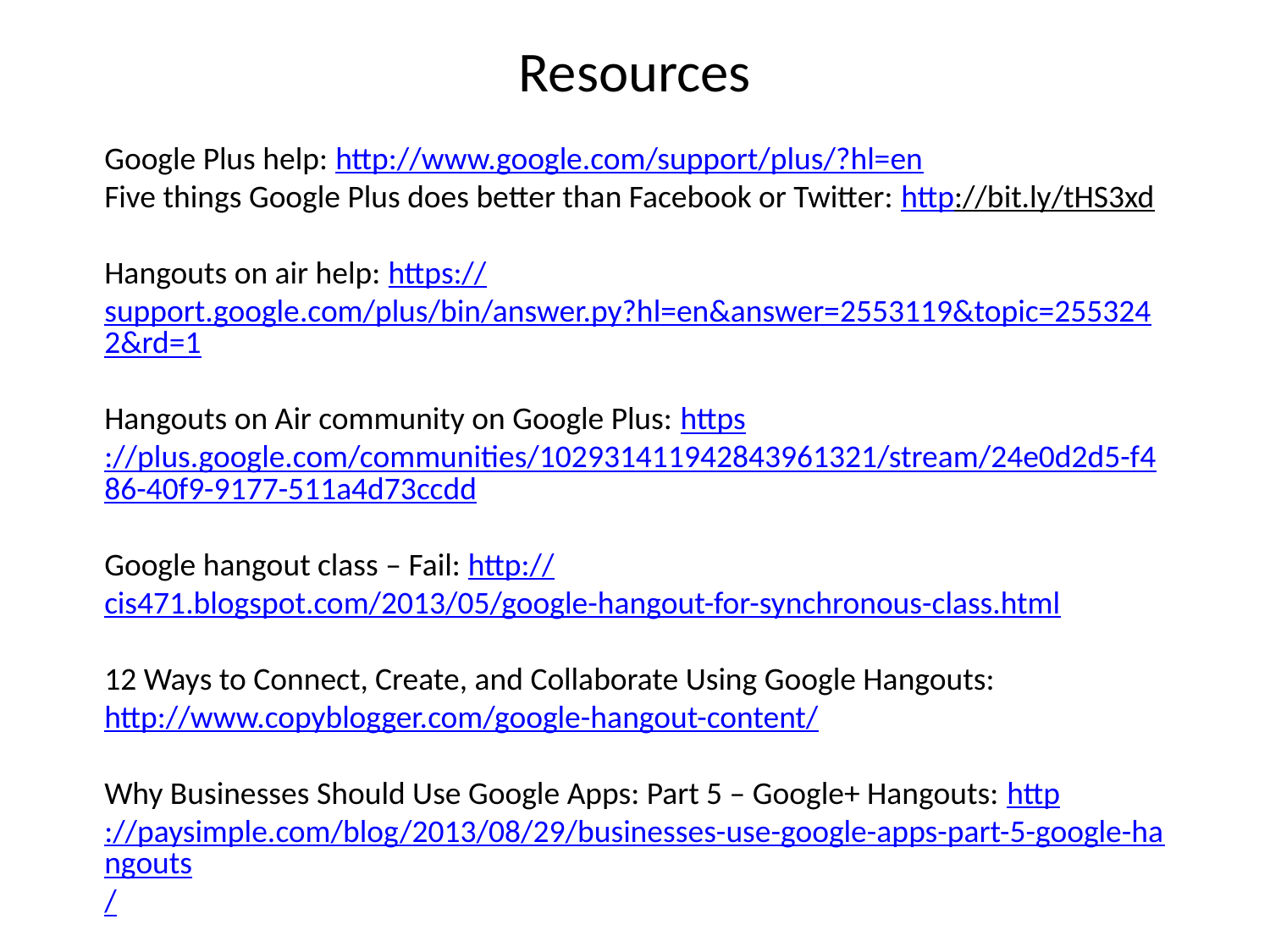

Resources
Google Plus help: http://www.google.com/support/plus/?hl=en
Five things Google Plus does better than Facebook or Twitter: http://bit.ly/tHS3xd

Hangouts on air help: https://support.google.com/plus/bin/answer.py?hl=en&answer=2553119&topic=2553242&rd=1

Hangouts on Air community on Google Plus: https://plus.google.com/communities/102931411942843961321/stream/24e0d2d5-f486-40f9-9177-511a4d73ccdd

Google hangout class – Fail: http://cis471.blogspot.com/2013/05/google-hangout-for-synchronous-class.html

12 Ways to Connect, Create, and Collaborate Using Google Hangouts:
http://www.copyblogger.com/google-hangout-content/

Why Businesses Should Use Google Apps: Part 5 – Google+ Hangouts: http://paysimple.com/blog/2013/08/29/businesses-use-google-apps-part-5-google-hangouts/